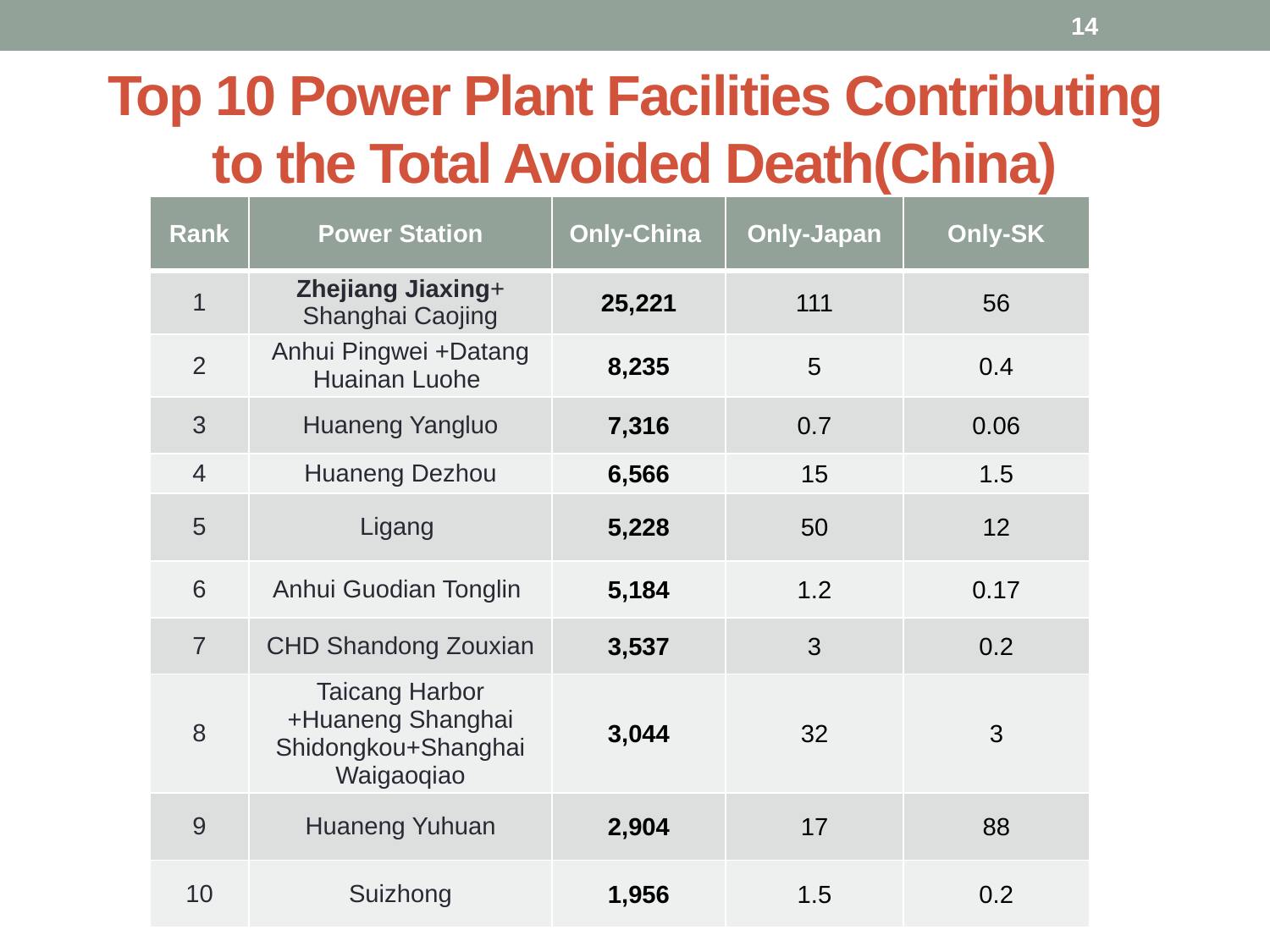

14
# Top 10 Power Plant Facilities Contributing to the Total Avoided Death(China)
| Rank | Power Station | Only-China | Only-Japan | Only-SK |
| --- | --- | --- | --- | --- |
| 1 | Zhejiang Jiaxing+ Shanghai Caojing | 25,221 | 111 | 56 |
| 2 | Anhui Pingwei +Datang Huainan Luohe | 8,235 | 5 | 0.4 |
| 3 | Huaneng Yangluo | 7,316 | 0.7 | 0.06 |
| 4 | Huaneng Dezhou | 6,566 | 15 | 1.5 |
| 5 | Ligang | 5,228 | 50 | 12 |
| 6 | Anhui Guodian Tonglin | 5,184 | 1.2 | 0.17 |
| 7 | CHD Shandong Zouxian | 3,537 | 3 | 0.2 |
| 8 | Taicang Harbor +Huaneng Shanghai Shidongkou+Shanghai Waigaoqiao | 3,044 | 32 | 3 |
| 9 | Huaneng Yuhuan | 2,904 | 17 | 88 |
| 10 | Suizhong | 1,956 | 1.5 | 0.2 |